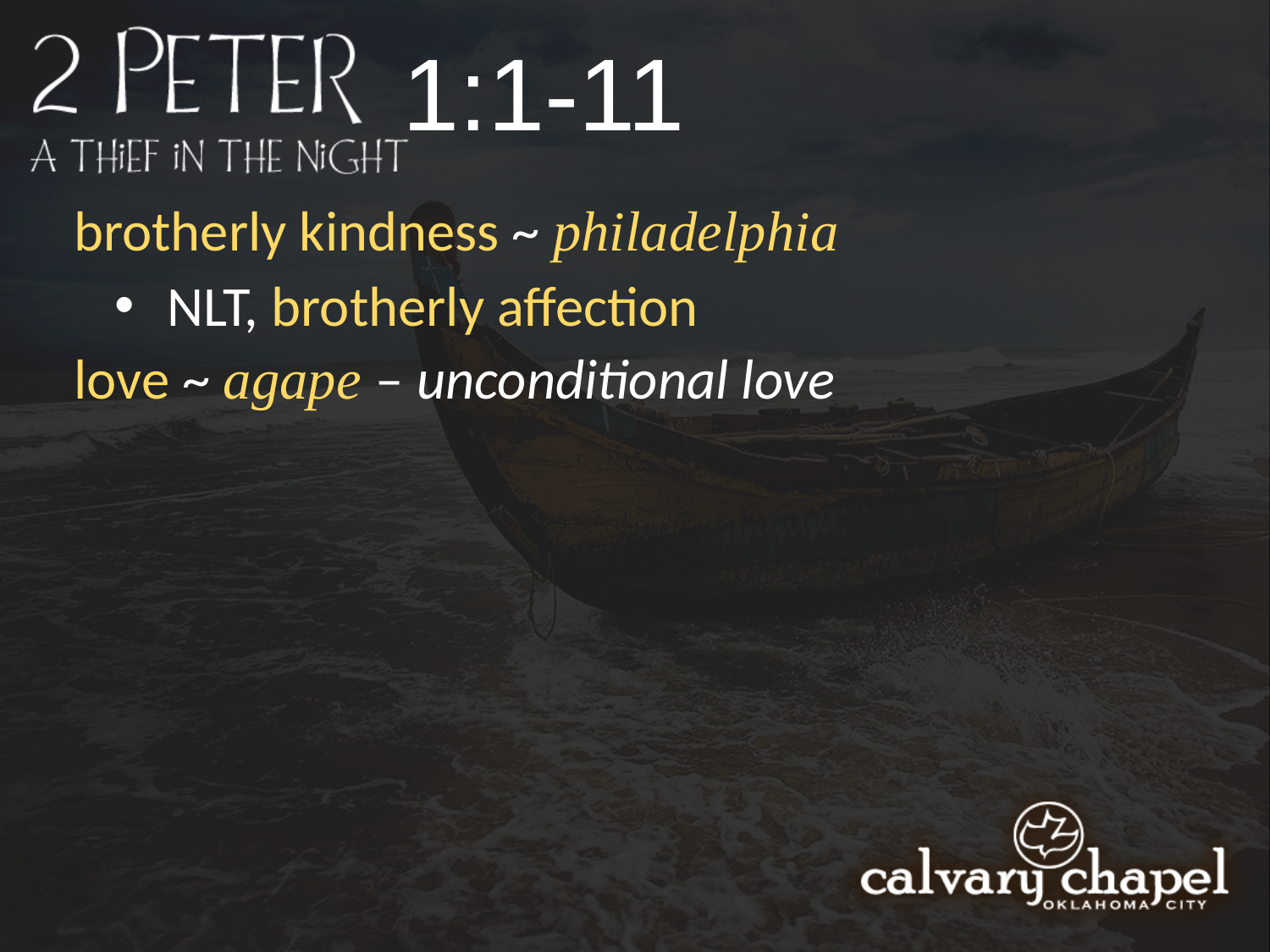

1:1-11
brotherly kindness ~ philadelphia
 NLT, brotherly affection
love ~ agape – unconditional love